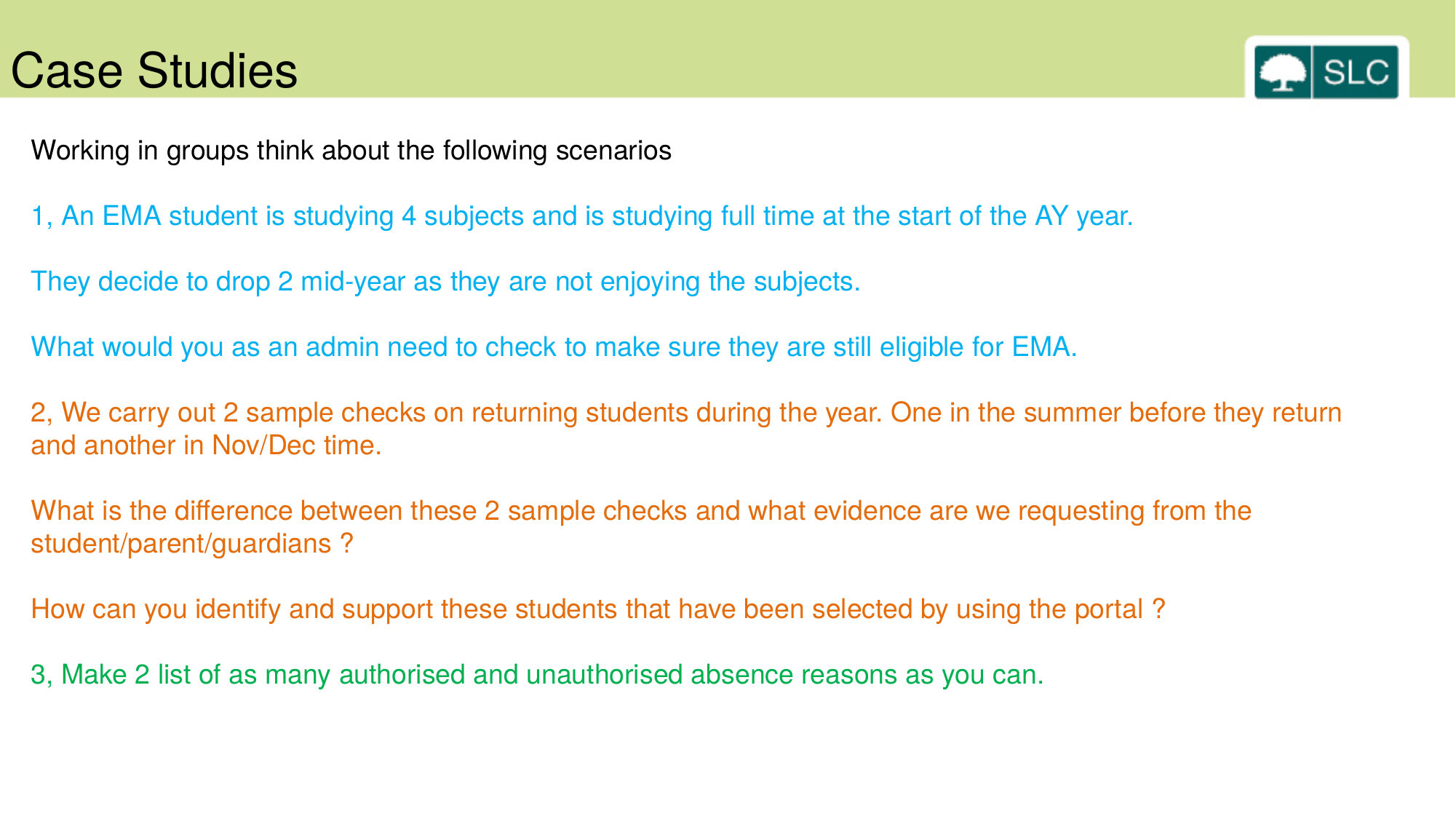

Case Studies
Working in groups think about the following scenarios

1, An EMA student is studying 4 subjects and is studying full time at the start of the AY year.

They decide to drop 2 mid-year as they are not enjoying the subjects.

What would you as an admin need to check to make sure they are still eligible for EMA.

2, We carry out 2 sample checks on returning students during the year. One in the summer before they return and another in Nov/Dec time.

What is the difference between these 2 sample checks and what evidence are we requesting from the student/parent/guardians ?

How can you identify and support these students that have been selected by using the portal ?

3, Make 2 list of as many authorised and unauthorised absence reasons as you can.